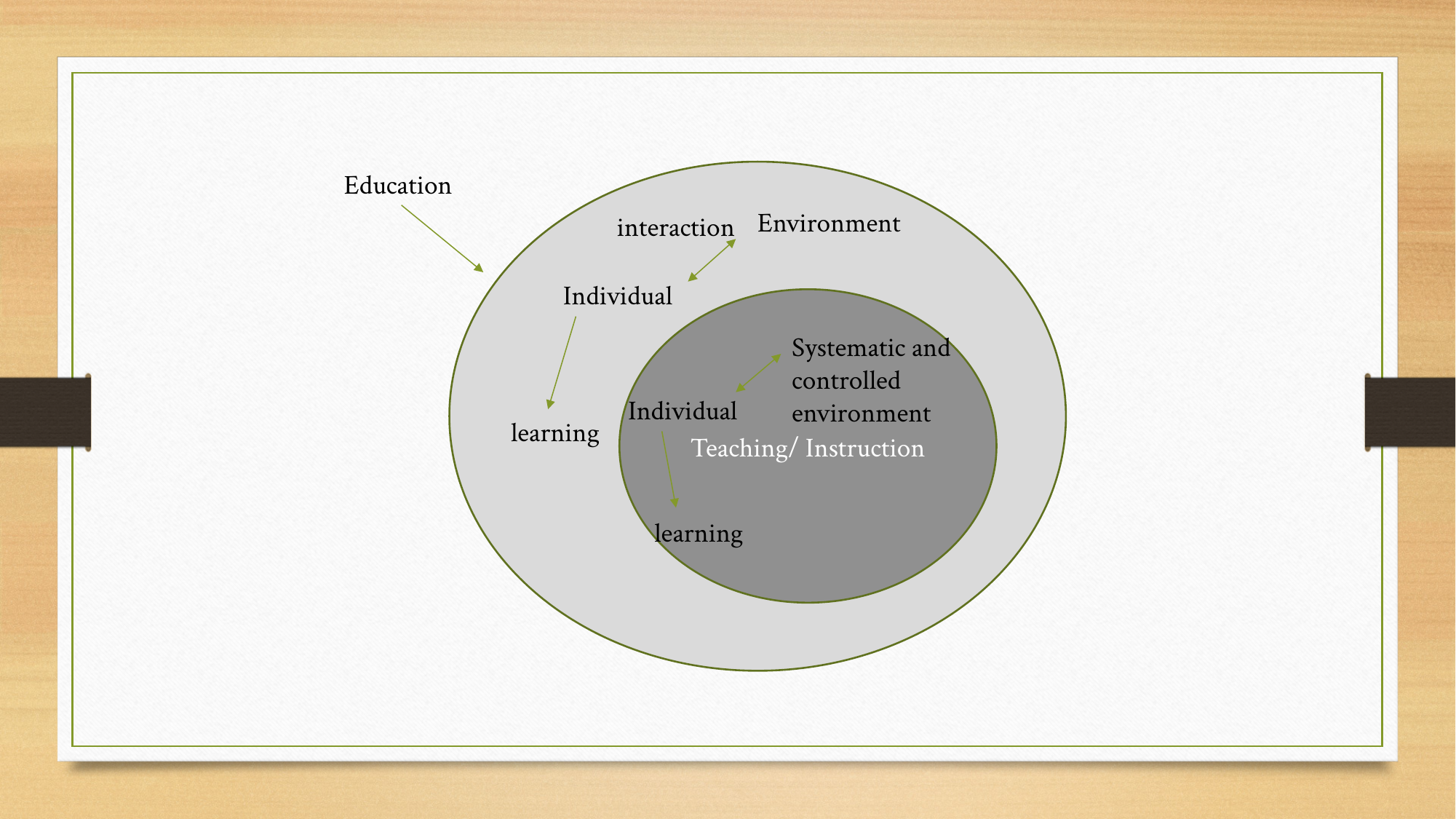

Education
environment
Environment
interaction
Individual
Teaching/ Instruction
Systematic and
controlled
environment
Individual
learning
learning